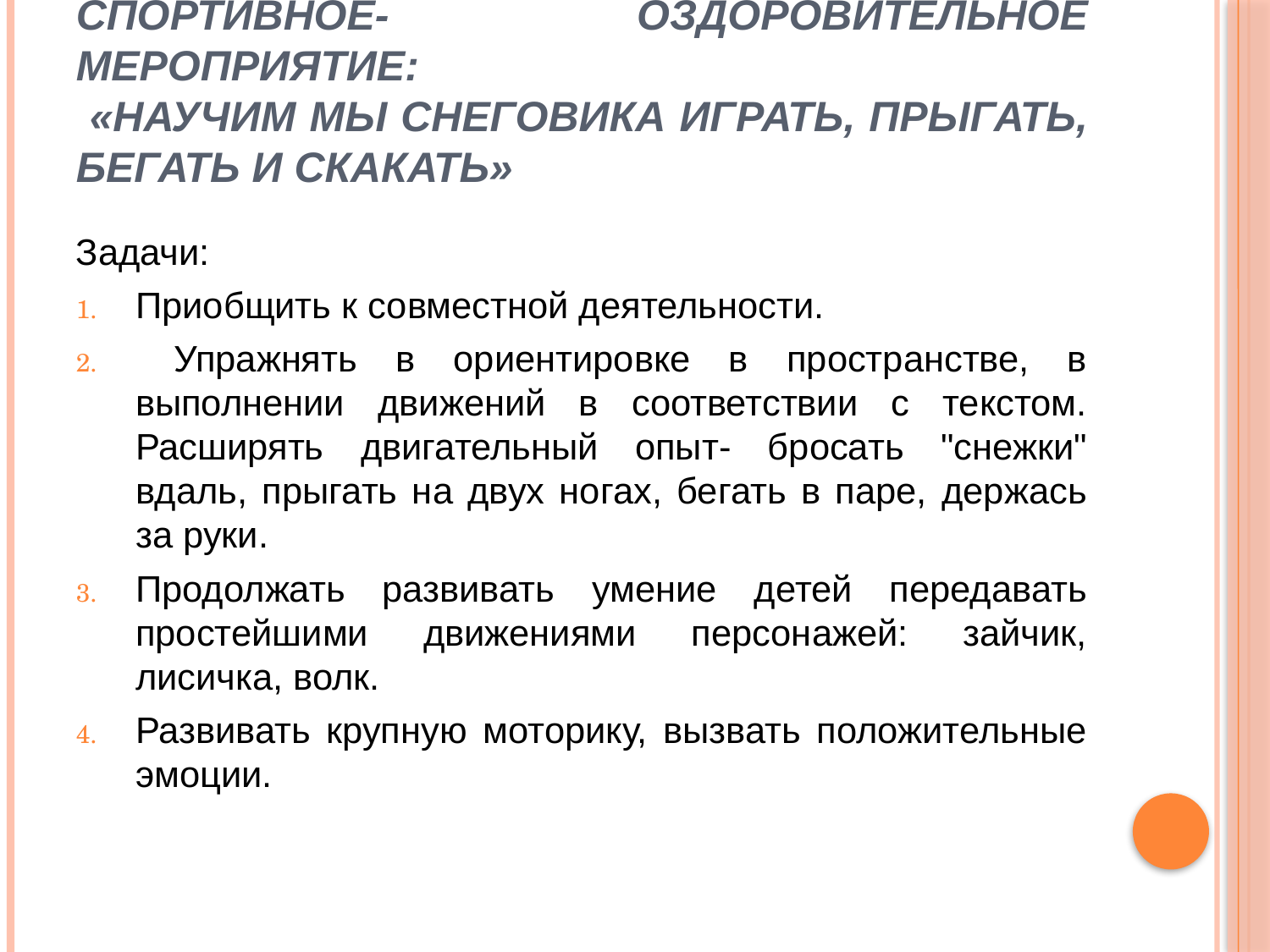

# Спортивное- оздоровительное мероприятие: «Научим мы Снеговика играть, прыгать, бегать и скакать»
Задачи:
Приобщить к совместной деятельности.
 Упражнять в ориентировке в пространстве, в выполнении движений в соответствии с текстом. Расширять двигательный опыт- бросать "снежки" вдаль, прыгать на двух ногах, бегать в паре, держась за руки.
Продолжать развивать умение детей передавать простейшими движениями персонажей: зайчик, лисичка, волк.
Развивать крупную моторику, вызвать положительные эмоции.